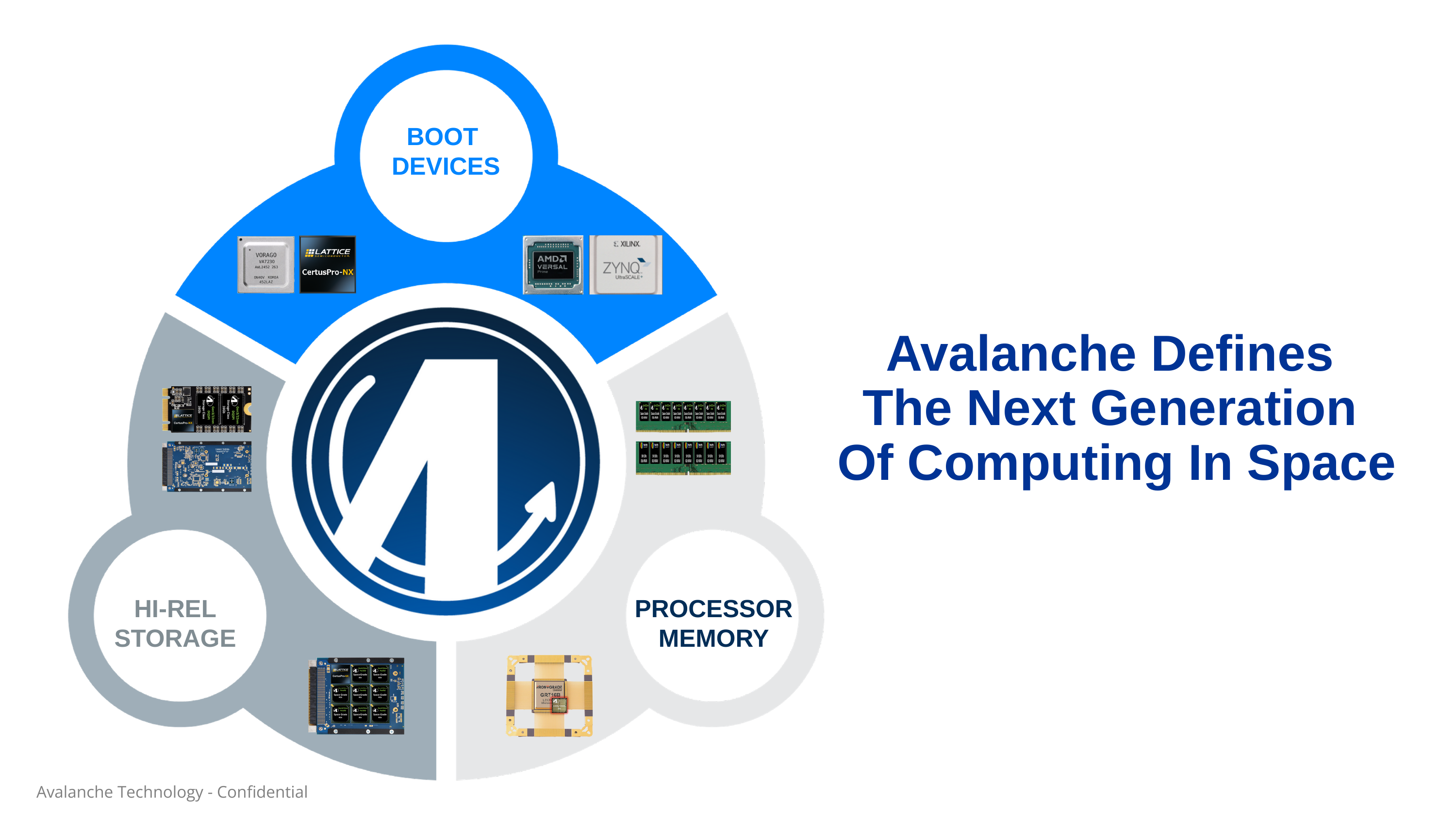

BOOT
DEVICES

HI-REL
STORAGE
PROCESSOR MEMORY

Avalanche Defines
The Next Generation
Of Computing In Space
Avalanche Technology - Confidential